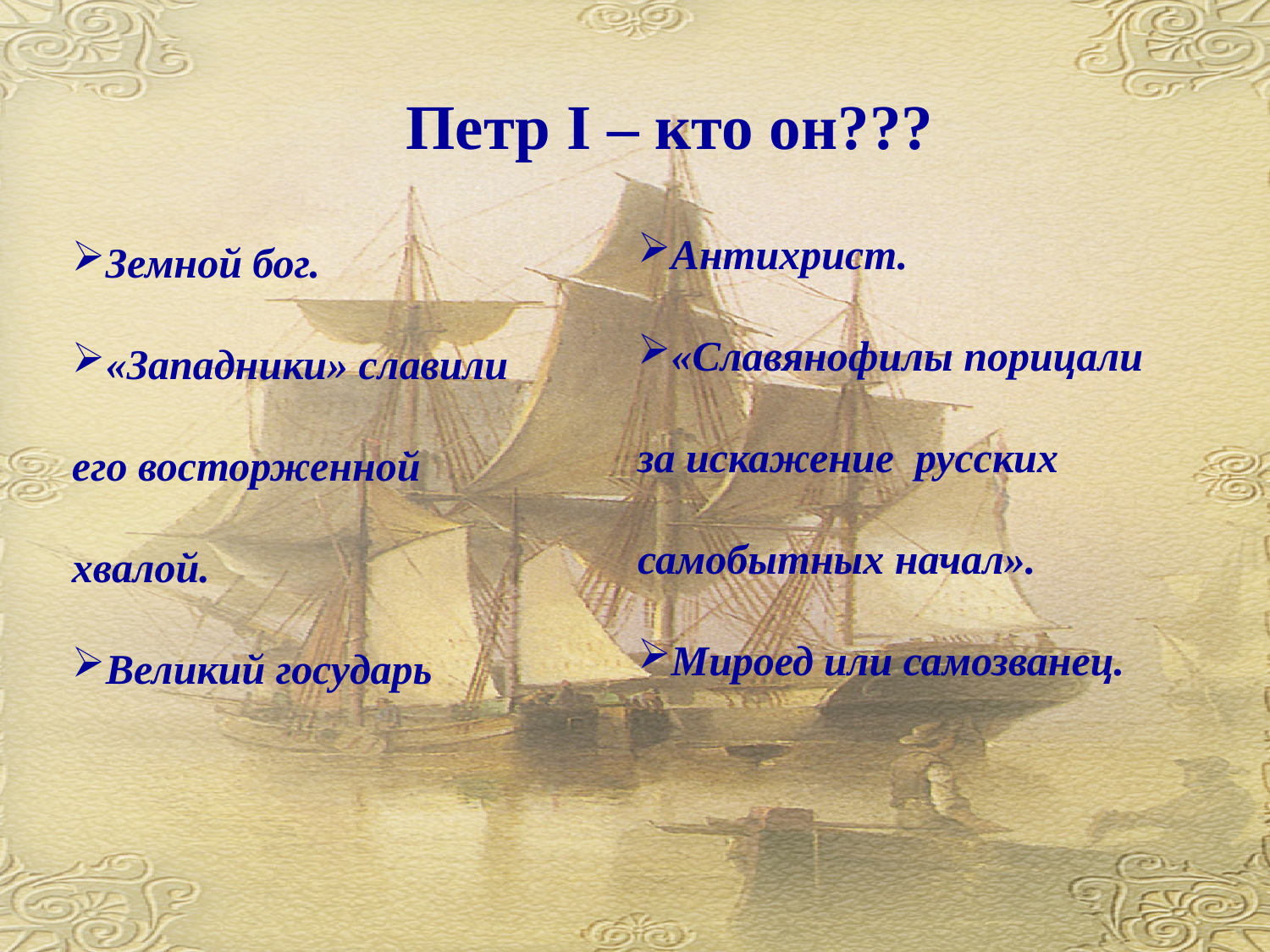

Петр I – кто он???
Антихрист.
«Славянофилы порицали за искажение  русских самобытных начал».
Мироед или самозванец.

Земной бог.
«Западники» славили его восторженной хвалой.
Великий государь